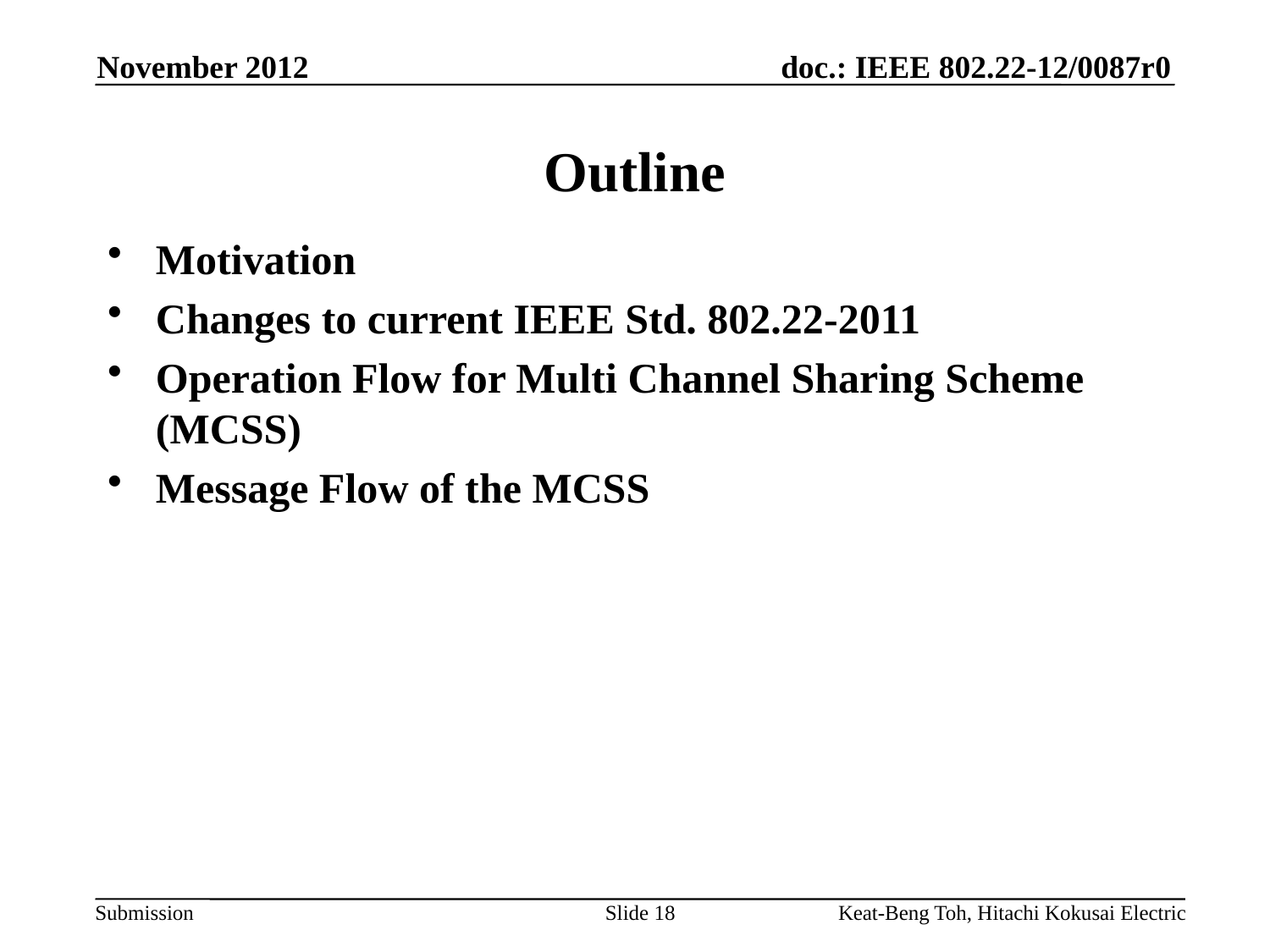

November 2012
# Outline
Motivation
Changes to current IEEE Std. 802.22-2011
Operation Flow for Multi Channel Sharing Scheme (MCSS)
Message Flow of the MCSS
Slide 18
Keat-Beng Toh, Hitachi Kokusai Electric